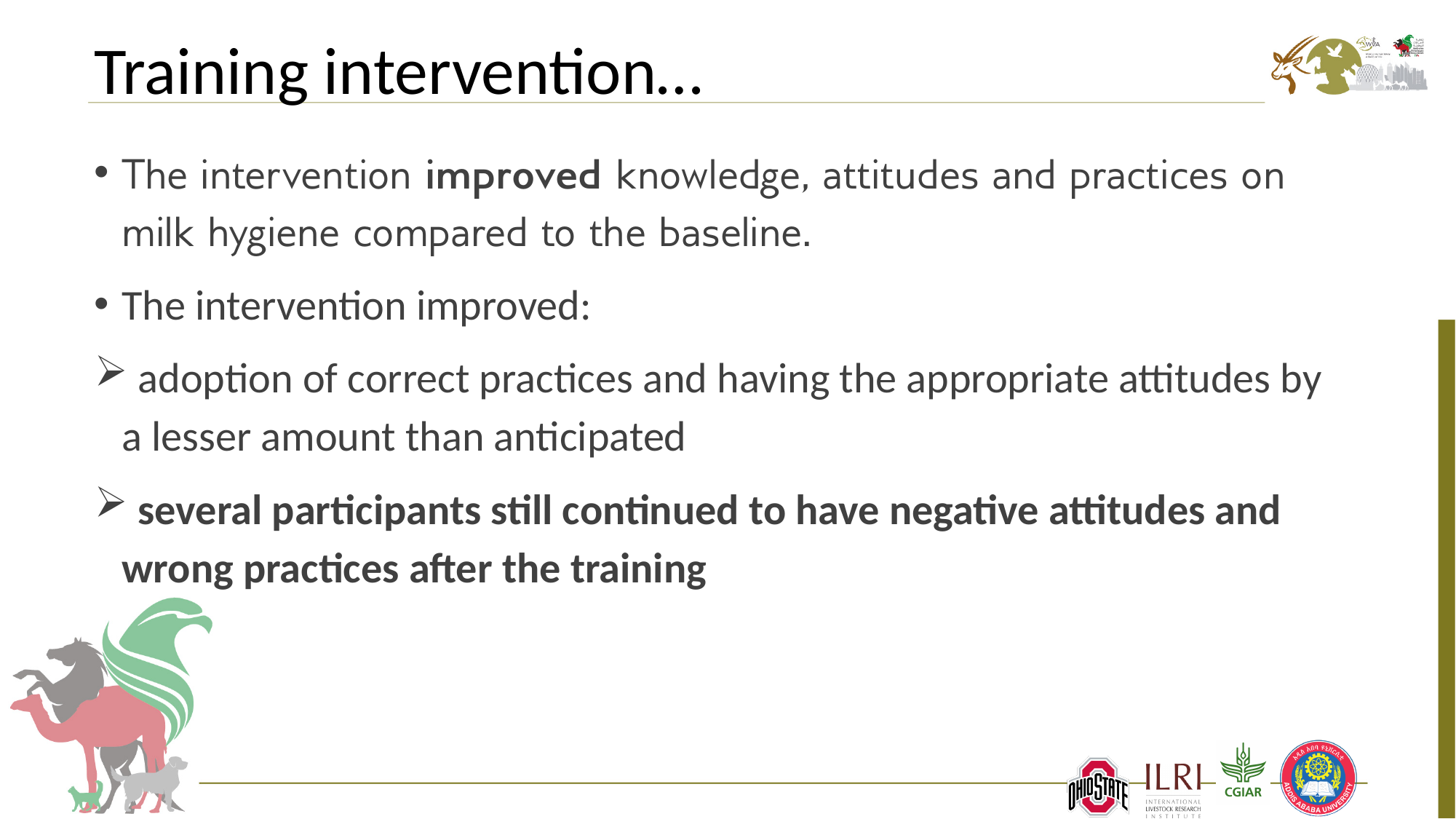

# Training intervention…
The intervention improved knowledge, attitudes and practices on milk hygiene compared to the baseline.
The intervention improved:
 adoption of correct practices and having the appropriate attitudes by a lesser amount than anticipated
 several participants still continued to have negative attitudes and wrong practices after the training